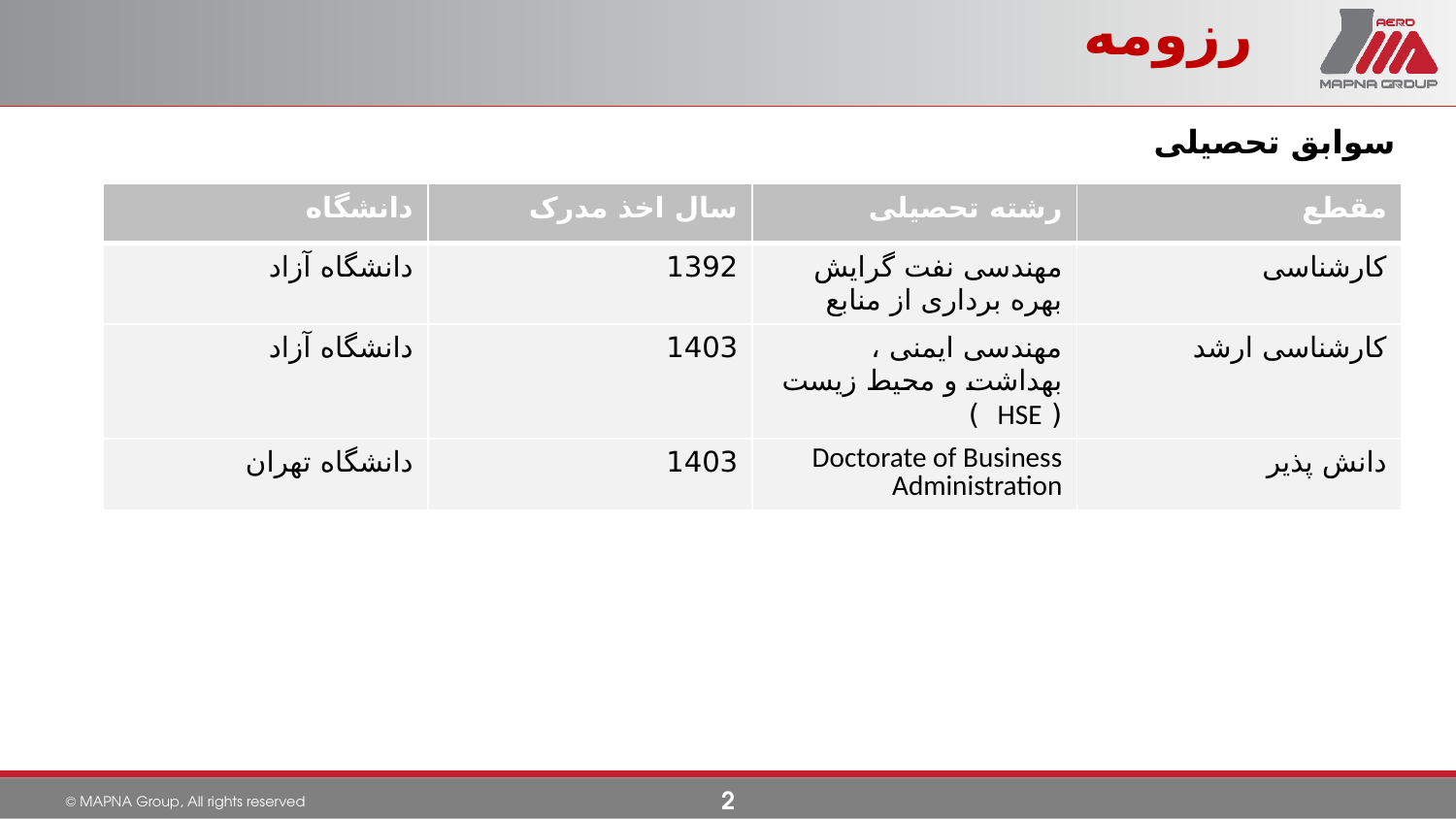

# رزومه

سوابق تحصیلی

| دانشگاه | سال اخذ مدرک | رشته تحصیلی | مقطع |
| --- | --- | --- | --- |
| دانشگاه آزاد | 1392 | مهندسی نفت گرایش بهره برداری از منابع | کارشناسی |
| دانشگاه آزاد | 1403 | مهندسی ایمنی ، بهداشت و محیط زیست ( HSE ) | کارشناسی ارشد |
| دانشگاه تهران | 1403 | Doctorate of Business Administration | دانش پذیر |